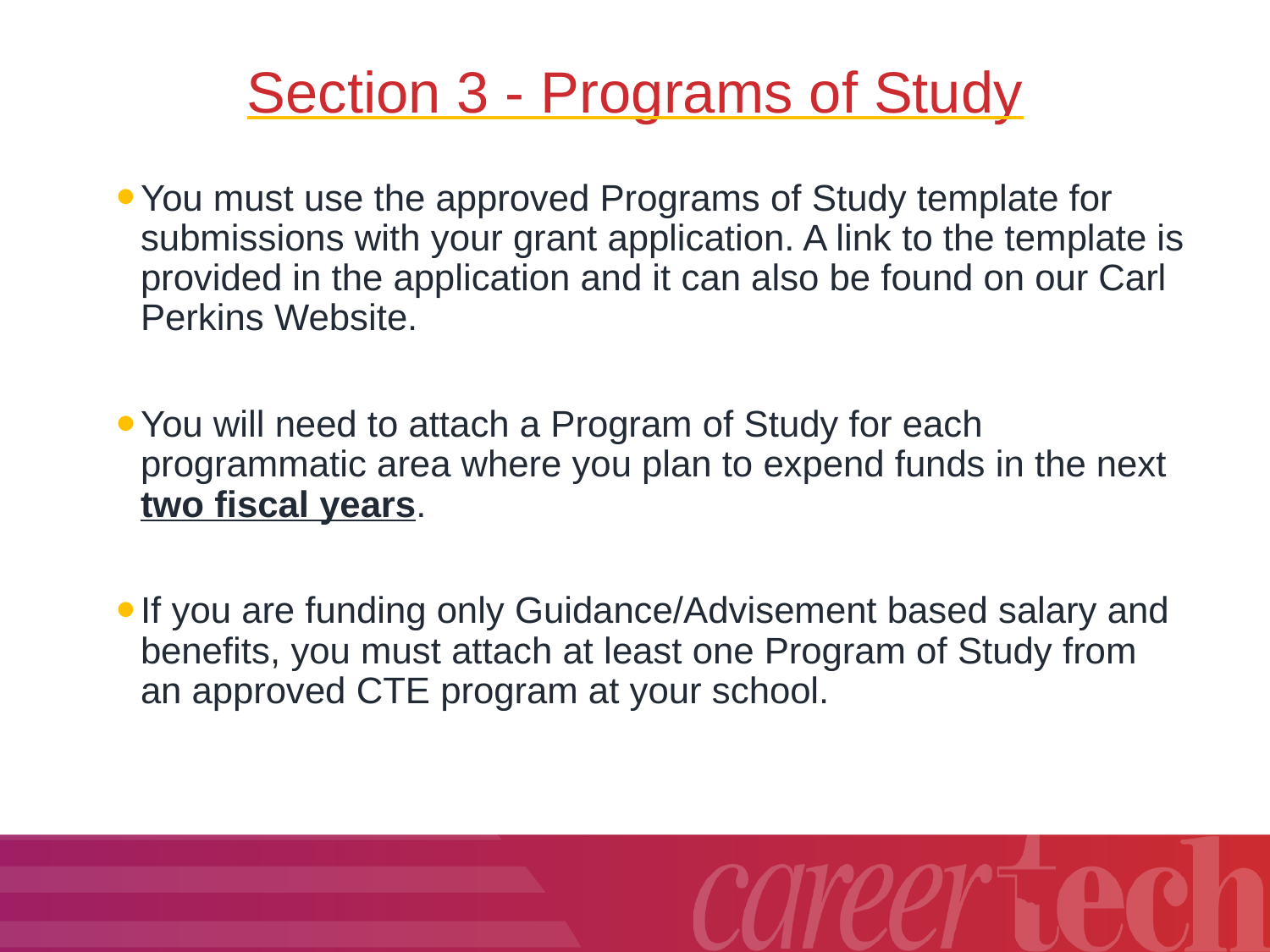

# Section 3 - Programs of Study
You must use the approved Programs of Study template for submissions with your grant application. A link to the template is provided in the application and it can also be found on our Carl Perkins Website.

You will need to attach a Program of Study for each programmatic area where you plan to expend funds in the next two fiscal years.

If you are funding only Guidance/Advisement based salary and benefits, you must attach at least one Program of Study from an approved CTE program at your school.